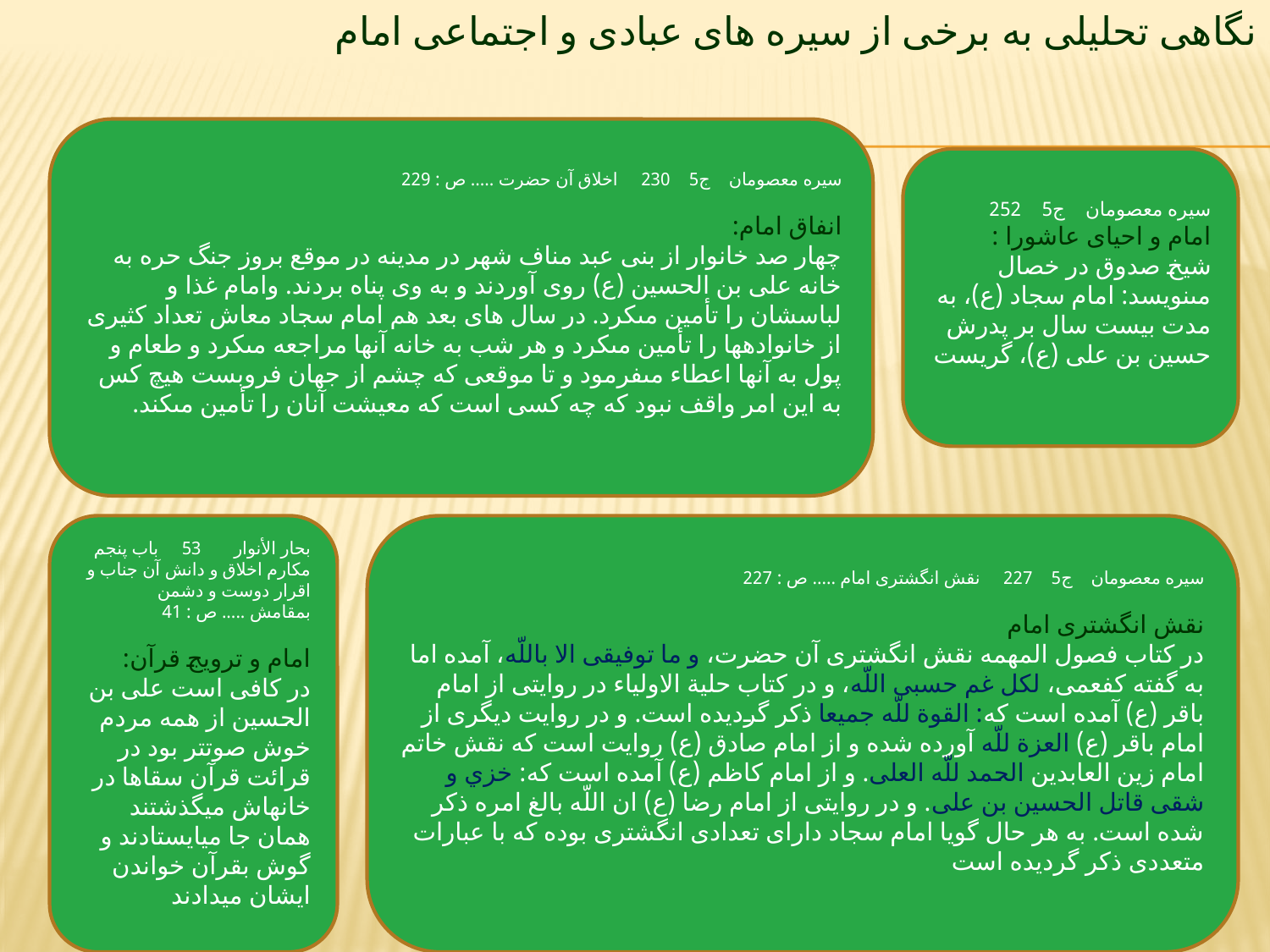

# نگاهی تحلیلی به برخی از سیره های عبادی و اجتماعی امام
سيره معصومان    ج‏5    230     اخلاق آن حضرت ..... ص : 229
انفاق امام:
چهار صد خانوار از بنی عبد مناف شهر در مدينه در موقع بروز جنگ حره به خانه على بن الحسين (ع) روى آوردند و به وى پناه بردند. وامام غذا و لباسشان را تأمين مى‏كرد. در سال های بعد هم امام سجاد معاش تعداد كثيرى از خانواده‏ها را تأمين مى‏كرد و هر شب به خانه آنها مراجعه مى‏كرد و طعام و پول به آنها اعطاء مى‏فرمود و تا موقعى كه چشم از جهان فروبست هيچ كس به اين امر واقف نبود كه چه كسى است كه معيشت آنان را تأمين مى‏كند.
سيره معصومان    ج‏5    252
امام و احیای عاشورا :
شيخ صدوق در خصال مى‏نويسد: امام سجاد (ع)، به مدت بيست سال بر پدرش حسين بن على (ع)، گريست‏
بحار الأنوار       53     باب پنجم مكارم اخلاق و دانش آن جناب و اقرار دوست و دشمن بمقامش ..... ص : 41
امام و ترویج قرآن:
در كافى است على بن الحسين از همه مردم خوش صوت‏تر بود در قرائت قرآن سقاها در خانه‏اش ميگذشتند همان جا ميايستادند و گوش بقرآن خواندن ايشان ميدادند
سيره معصومان    ج‏5    227     نقش انگشترى امام ..... ص : 227
نقش انگشترى امام‏
در كتاب فصول المهمه نقش انگشترى آن حضرت، و ما توفيقى الا باللّه، آمده اما به گفته كفعمى، لكل غم حسبى اللّه، و در كتاب حلية الاولياء در روايتى از امام باقر (ع) آمده است كه: القوة للّه جميعا ذكر گرديده است. و در روايت ديگرى از امام باقر (ع) العزة للّه آورده شده و از امام صادق (ع) روايت است كه نقش خاتم امام زين العابدين الحمد للّه العلى. و از امام كاظم (ع) آمده است كه: خزي و شقى قاتل الحسين بن على. و در روايتى از امام رضا (ع) ان اللّه بالغ امره ذكر شده است. به هر حال گويا امام سجاد داراى تعدادى انگشترى بوده كه با عبارات متعددى ذكر گرديده است‏